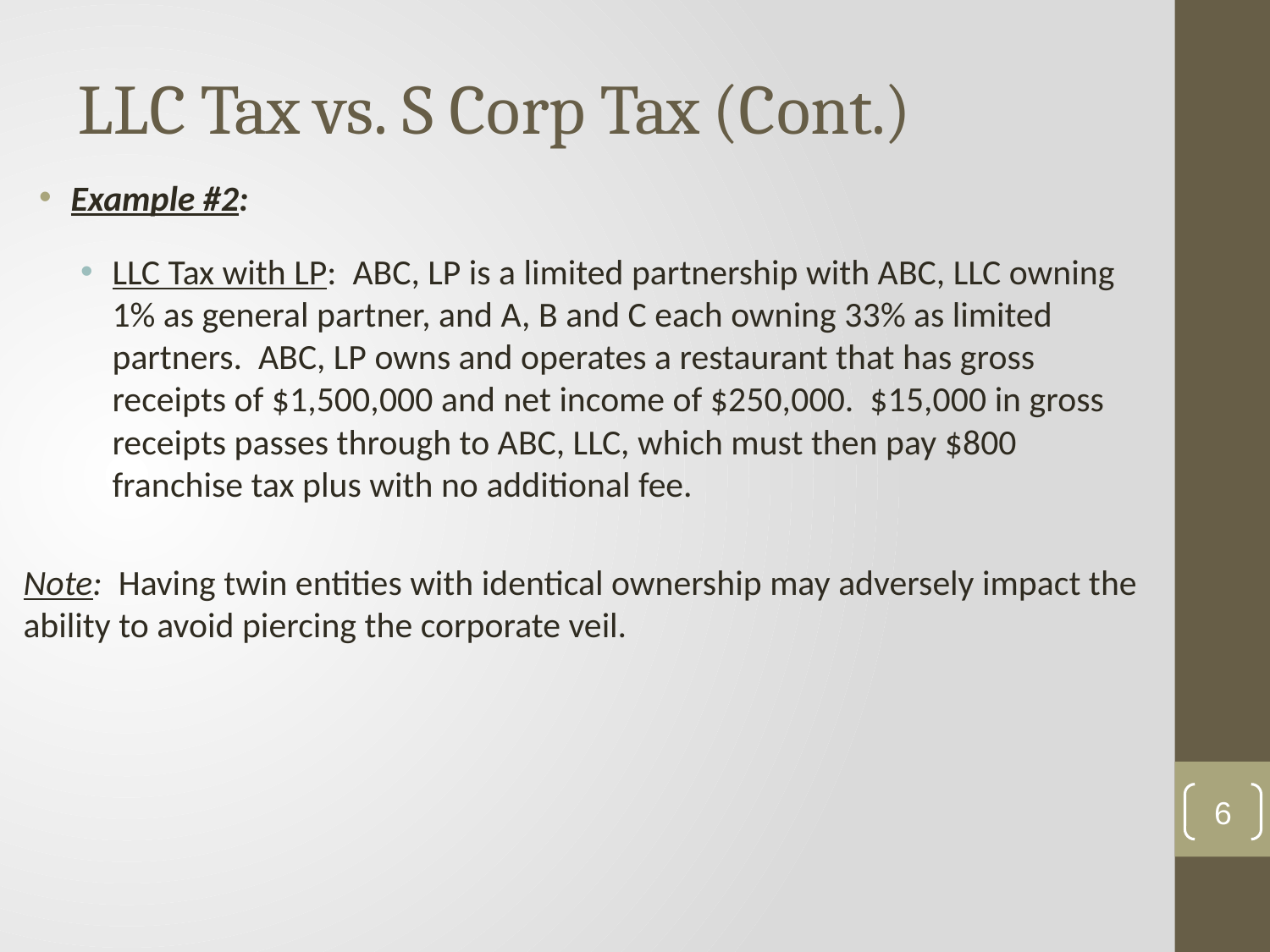

# LLC Tax vs. S Corp Tax (Cont.)
Example #2:

LLC Tax with LP:  ABC, LP is a limited partnership with ABC, LLC owning 1% as general partner, and A, B and C each owning 33% as limited partners.  ABC, LP owns and operates a restaurant that has gross receipts of $1,500,000 and net income of $250,000.  $15,000 in gross receipts passes through to ABC, LLC, which must then pay $800 franchise tax plus with no additional fee.

Note:  Having twin entities with identical ownership may adversely impact the ability to avoid piercing the corporate veil.

6